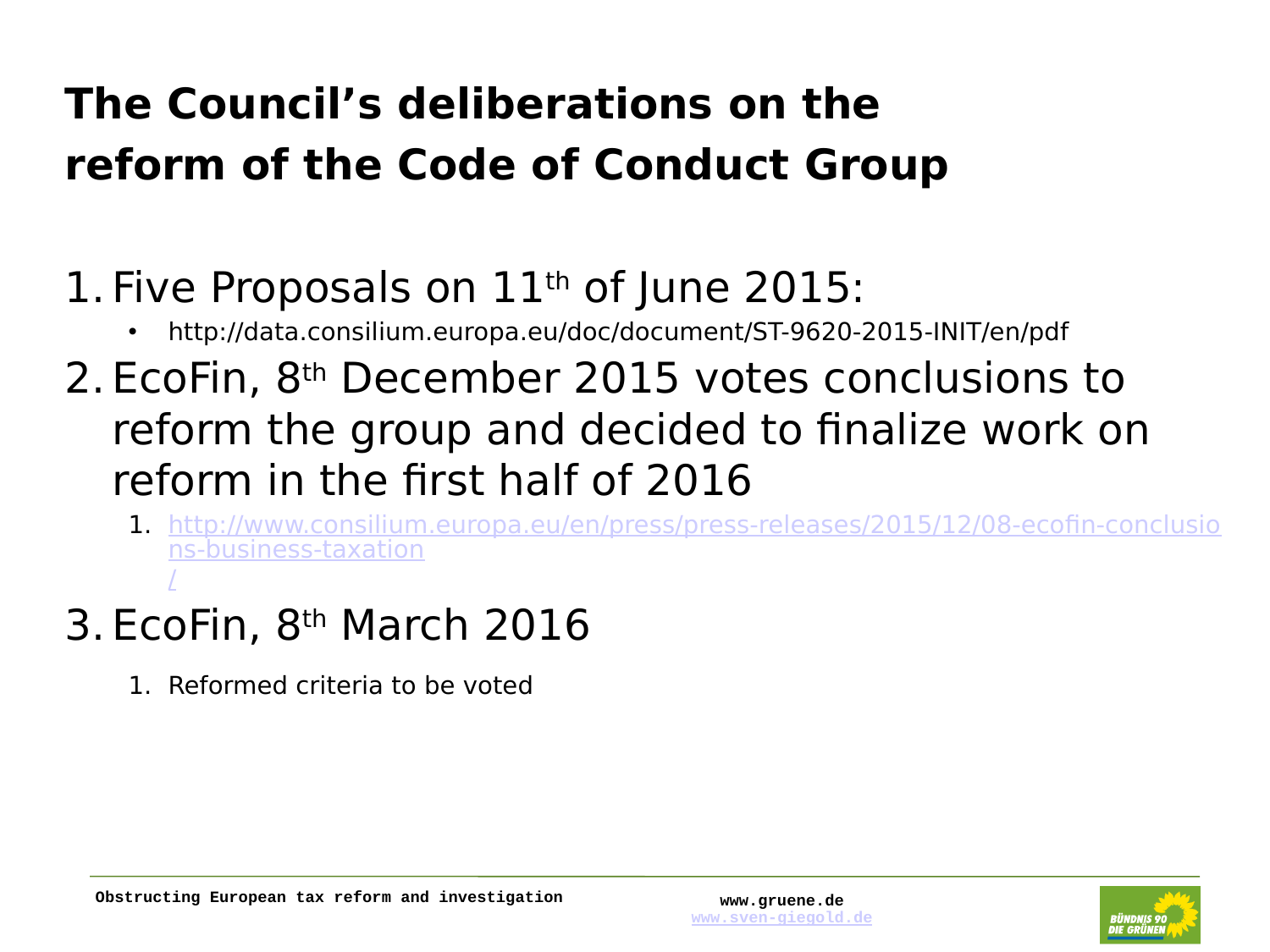

The Council’s deliberations on the
reform of the Code of Conduct Group

Five Proposals on 11th of June 2015:
http://data.consilium.europa.eu/doc/document/ST-9620-2015-INIT/en/pdf
EcoFin, 8th December 2015 votes conclusions to reform the group and decided to finalize work on reform in the first half of 2016
http://www.consilium.europa.eu/en/press/press-releases/2015/12/08-ecofin-conclusions-business-taxation/
EcoFin, 8th March 2016
Reformed criteria to be voted